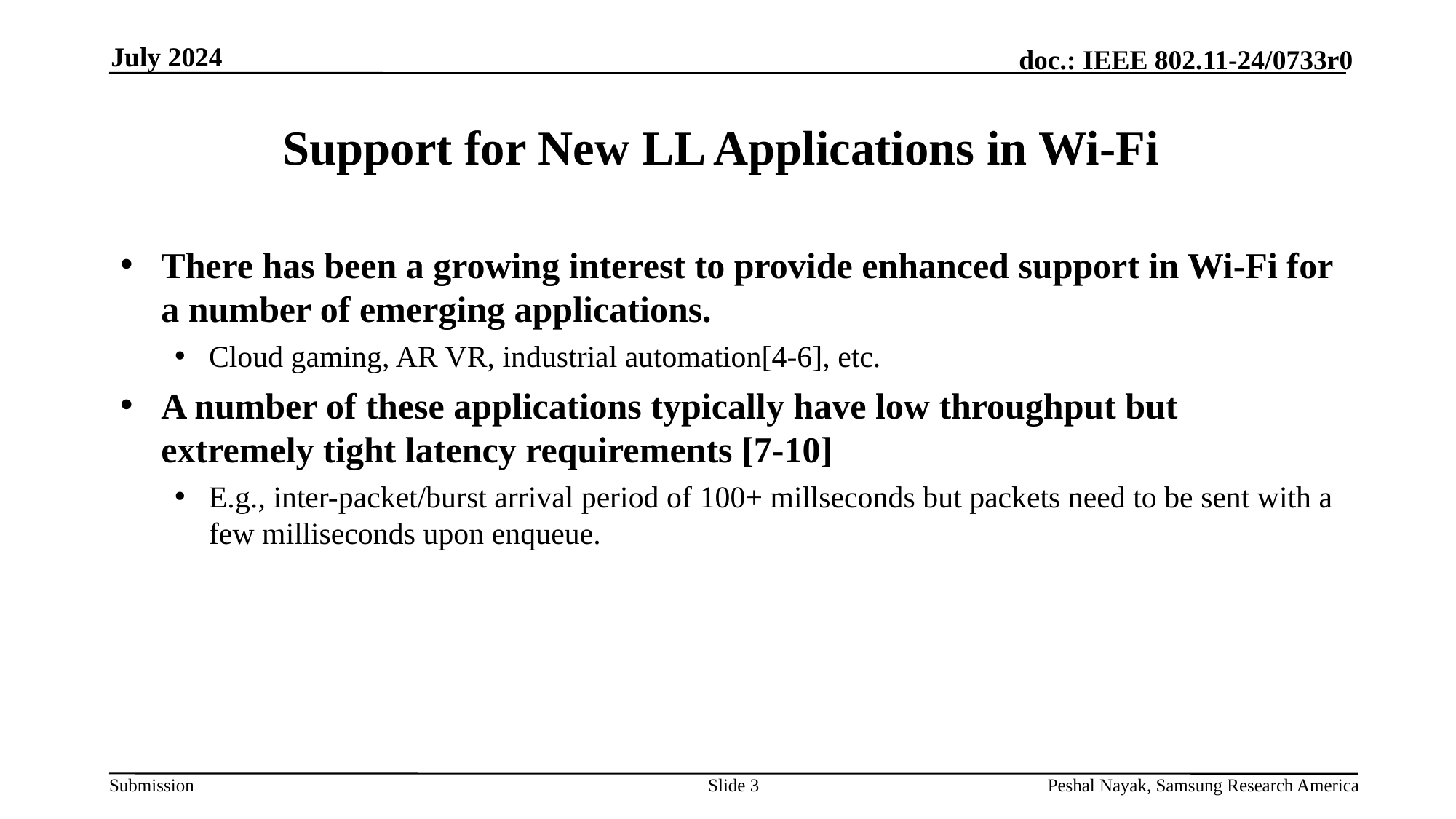

July 2024
# Support for New LL Applications in Wi-Fi
There has been a growing interest to provide enhanced support in Wi-Fi for a number of emerging applications.
Cloud gaming, AR VR, industrial automation[4-6], etc.
A number of these applications typically have low throughput but extremely tight latency requirements [7-10]
E.g., inter-packet/burst arrival period of 100+ millseconds but packets need to be sent with a few milliseconds upon enqueue.

Slide 3
Peshal Nayak, Samsung Research America